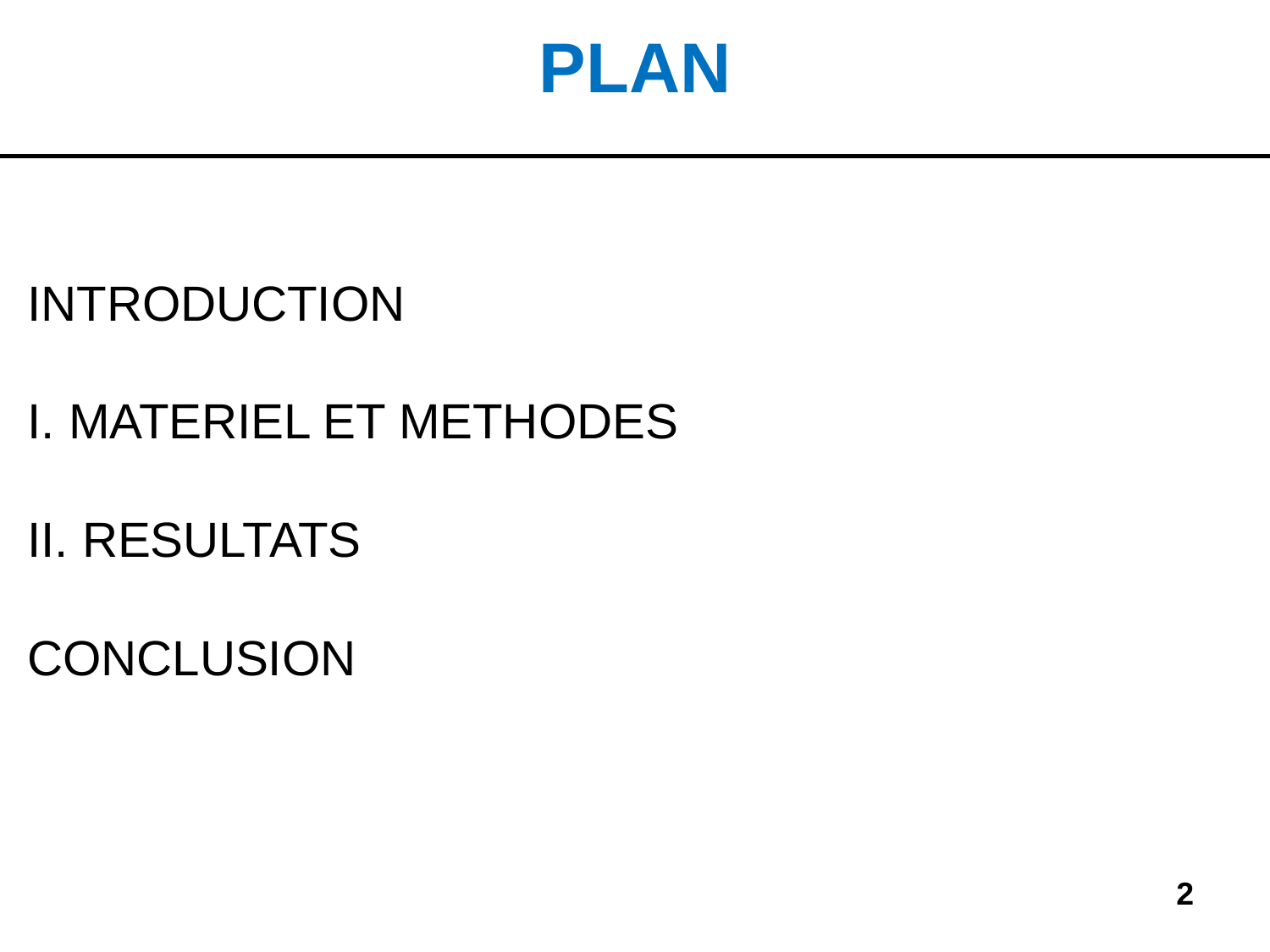

PLAN
INTRODUCTION
I. MATERIEL ET METHODES
II. RESULTATS
CONCLUSION
2